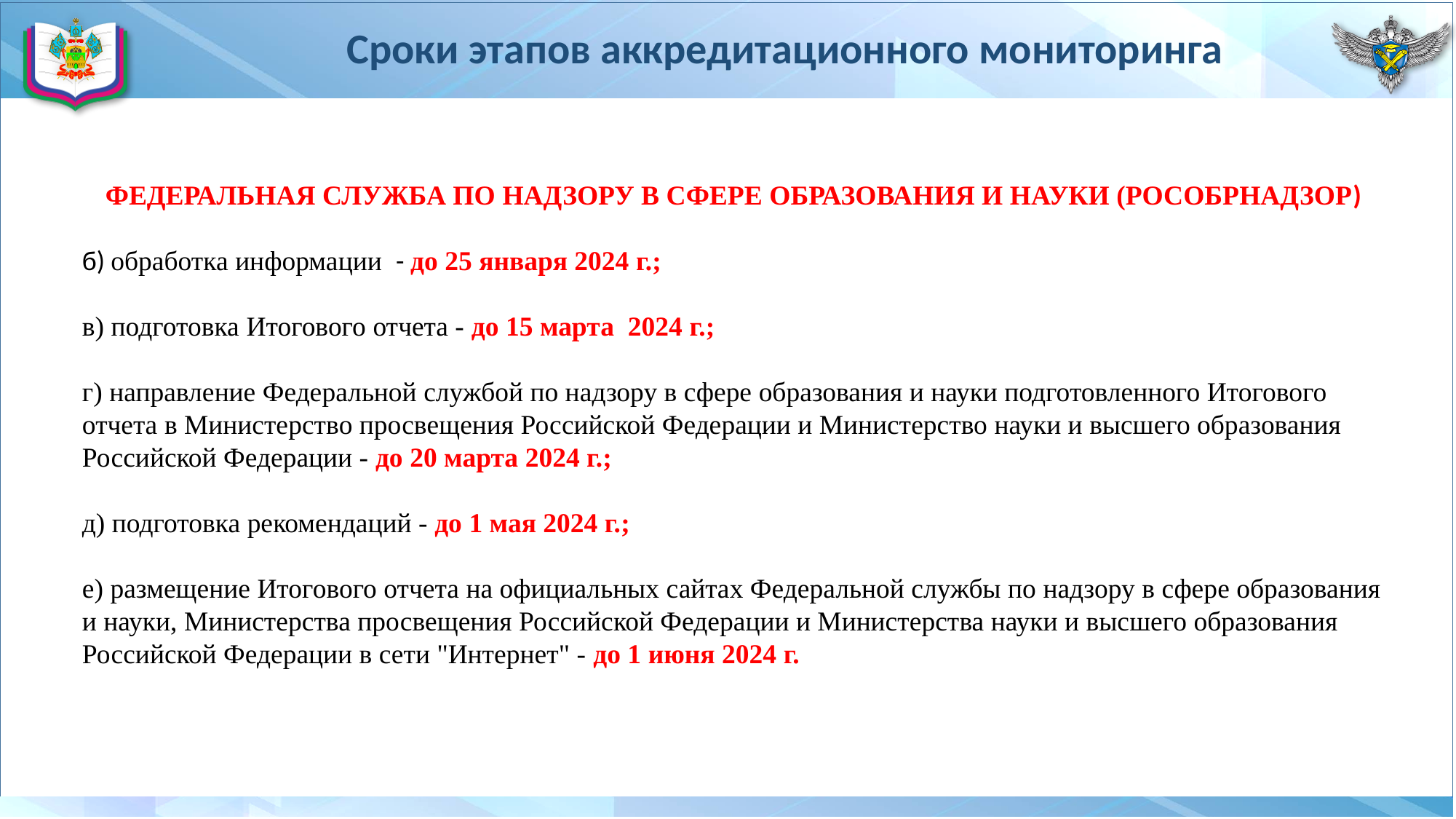

# Сроки этапов аккредитационного мониторинга
ФЕДЕРАЛЬНАЯ СЛУЖБА ПО НАДЗОРУ В СФЕРЕ ОБРАЗОВАНИЯ И НАУКИ (РОСОБРНАДЗОР)

б) обработка информации  - до 25 января 2024 г.;

в) подготовка Итогового отчета - до 15 марта  2024 г.;

г) направление Федеральной службой по надзору в сфере образования и науки подготовленного Итогового отчета в Министерство просвещения Российской Федерации и Министерство науки и высшего образования Российской Федерации - до 20 марта 2024 г.;

д) подготовка рекомендаций - до 1 мая 2024 г.;

е) размещение Итогового отчета на официальных сайтах Федеральной службы по надзору в сфере образования и науки, Министерства просвещения Российской Федерации и Министерства науки и высшего образования Российской Федерации в сети "Интернет" - до 1 июня 2024 г.